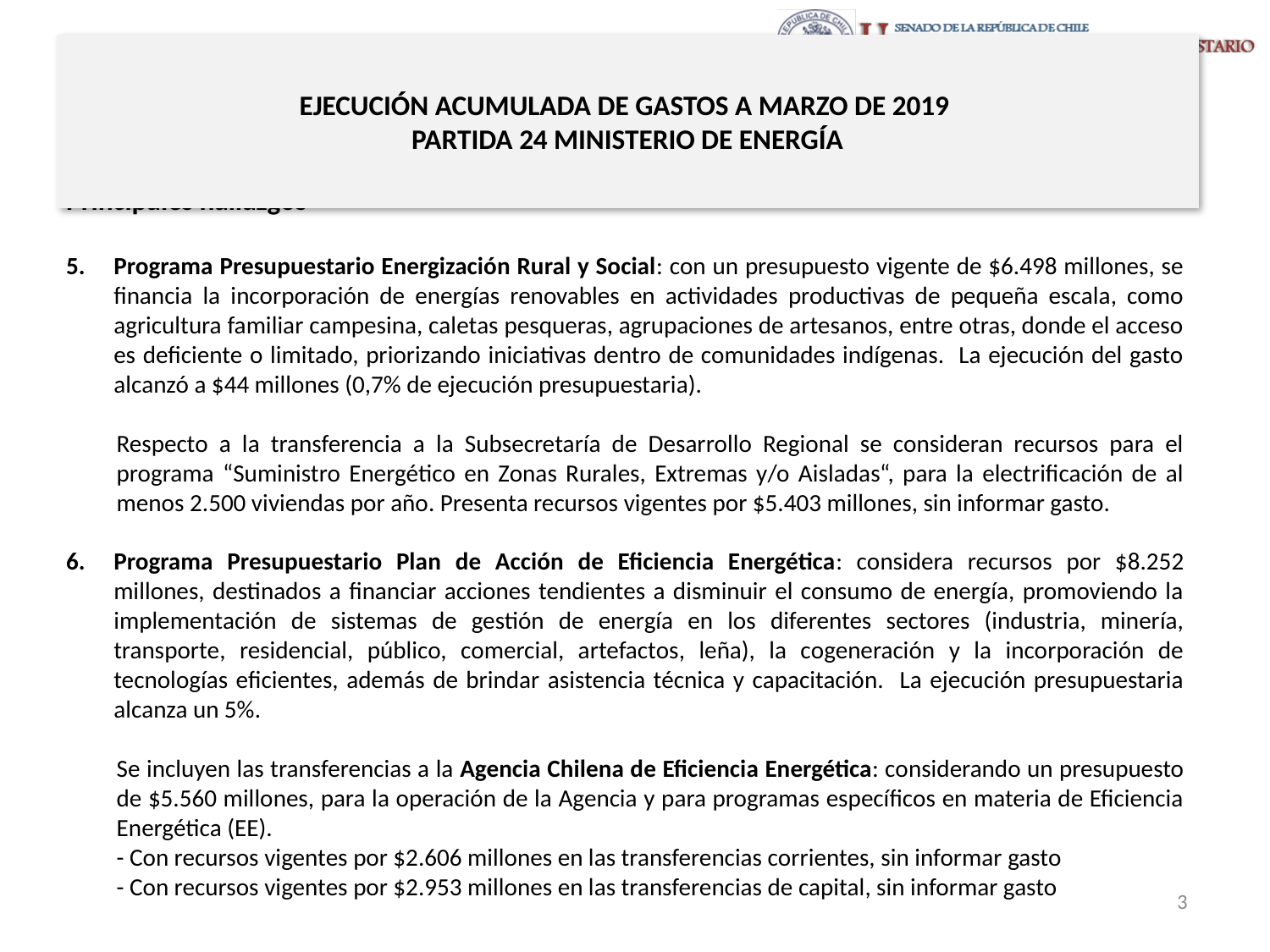

# EJECUCIÓN ACUMULADA DE GASTOS A MARZO DE 2019 PARTIDA 24 MINISTERIO DE ENERGÍA
Principales hallazgos

Programa Presupuestario Energización Rural y Social: con un presupuesto vigente de $6.498 millones, se financia la incorporación de energías renovables en actividades productivas de pequeña escala, como agricultura familiar campesina, caletas pesqueras, agrupaciones de artesanos, entre otras, donde el acceso es deficiente o limitado, priorizando iniciativas dentro de comunidades indígenas.  La ejecución del gasto alcanzó a $44 millones (0,7% de ejecución presupuestaria).

Respecto a la transferencia a la Subsecretaría de Desarrollo Regional se consideran recursos para el programa “Suministro Energético en Zonas Rurales, Extremas y/o Aisladas“, para la electrificación de al menos 2.500 viviendas por año. Presenta recursos vigentes por $5.403 millones, sin informar gasto.

Programa Presupuestario Plan de Acción de Eficiencia Energética: considera recursos por $8.252 millones, destinados a financiar acciones tendientes a disminuir el consumo de energía, promoviendo la implementación de sistemas de gestión de energía en los diferentes sectores (industria, minería, transporte, residencial, público, comercial, artefactos, leña), la cogeneración y la incorporación de tecnologías eficientes, además de brindar asistencia técnica y capacitación.  La ejecución presupuestaria alcanza un 5%.

Se incluyen las transferencias a la Agencia Chilena de Eficiencia Energética: considerando un presupuesto de $5.560 millones, para la operación de la Agencia y para programas específicos en materia de Eficiencia Energética (EE).
- Con recursos vigentes por $2.606 millones en las transferencias corrientes, sin informar gasto
- Con recursos vigentes por $2.953 millones en las transferencias de capital, sin informar gasto

3